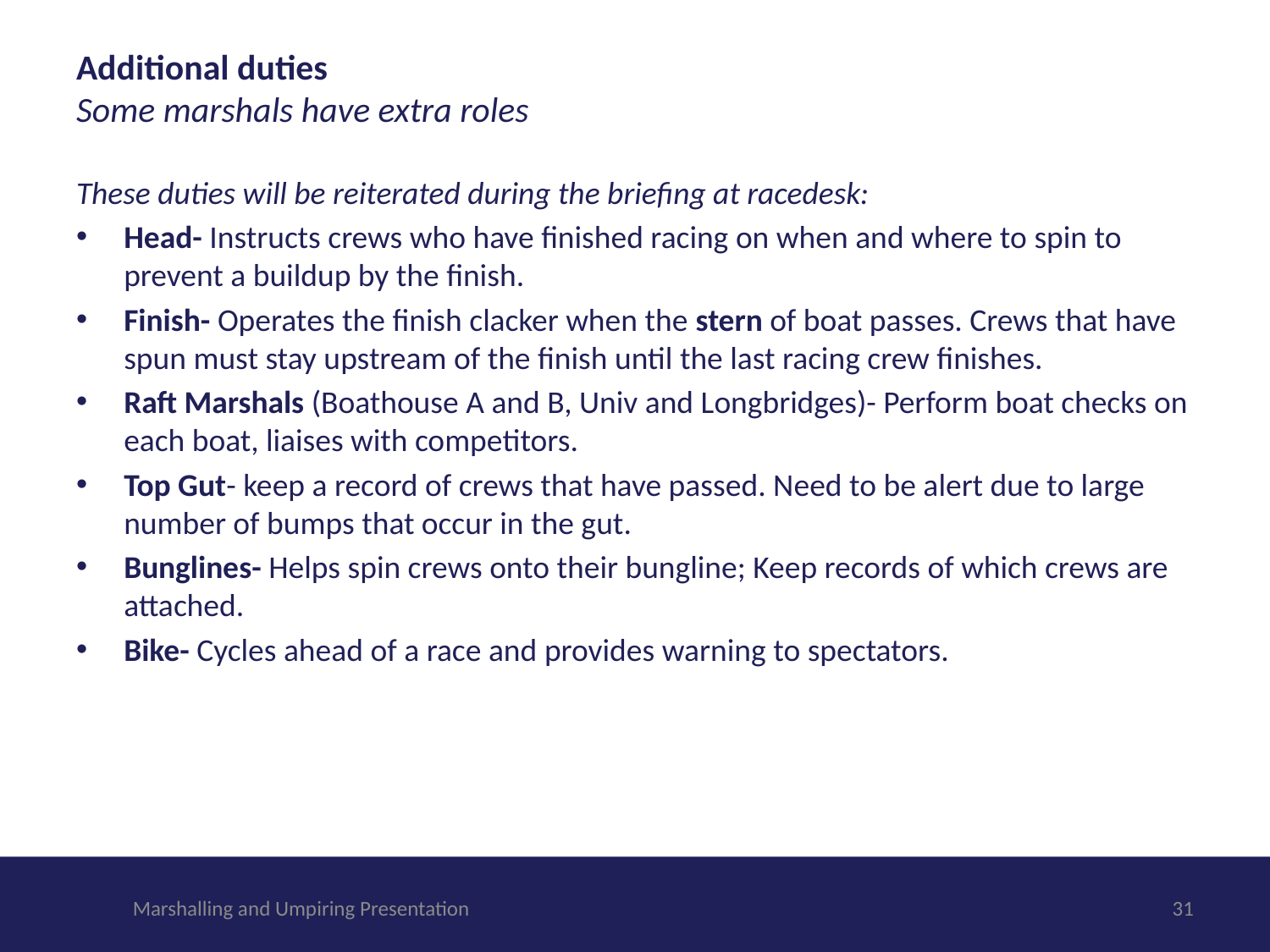

# Additional duties Some marshals have extra roles
These duties will be reiterated during the briefing at racedesk:
Head- Instructs crews who have finished racing on when and where to spin to prevent a buildup by the finish.
Finish- Operates the finish clacker when the stern of boat passes. Crews that have spun must stay upstream of the finish until the last racing crew finishes.
Raft Marshals (Boathouse A and B, Univ and Longbridges)- Perform boat checks on each boat, liaises with competitors.
Top Gut- keep a record of crews that have passed. Need to be alert due to large number of bumps that occur in the gut.
Bunglines- Helps spin crews onto their bungline; Keep records of which crews are attached.
Bike- Cycles ahead of a race and provides warning to spectators.

Marshalling and Umpiring Presentation
31